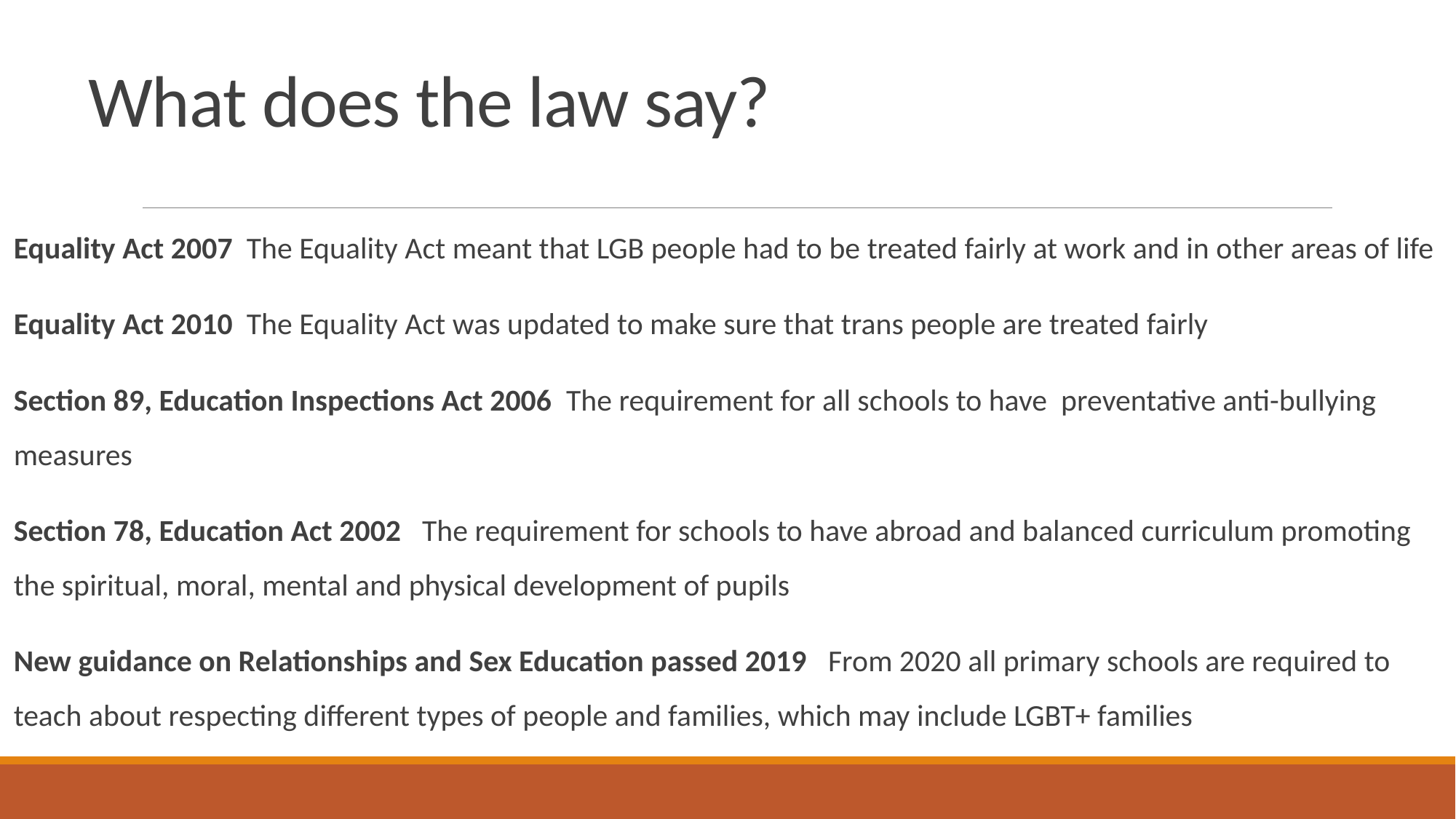

# What does the law say?
Equality Act 2007  The Equality Act meant that LGB people had to be treated fairly at work and in other areas of life
Equality Act 2010  The Equality Act was updated to make sure that trans people are treated fairly
Section 89, Education Inspections Act 2006  The requirement for all schools to have  preventative anti-bullying measures
Section 78, Education Act 2002   The requirement for schools to have abroad and balanced curriculum promoting the spiritual, moral, mental and physical development of pupils
New guidance on Relationships and Sex Education passed 2019   From 2020 all primary schools are required to teach about respecting different types of people and families, which may include LGBT+ families